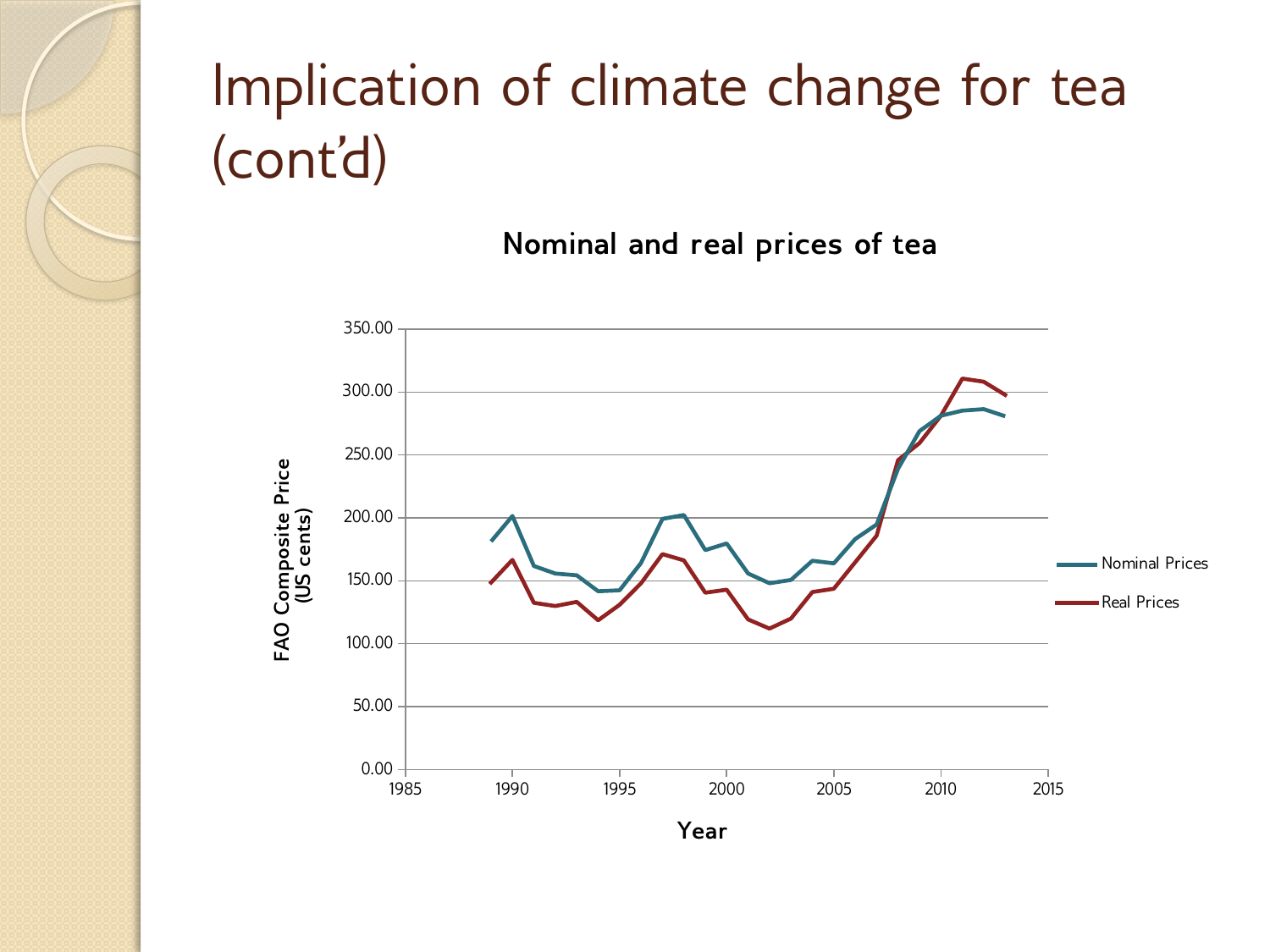

# Implication of climate change for tea (cont’d)

### Chart: Nominal and real prices of tea

| Category | Nominal Prices | Real Prices |
|---|---|---|